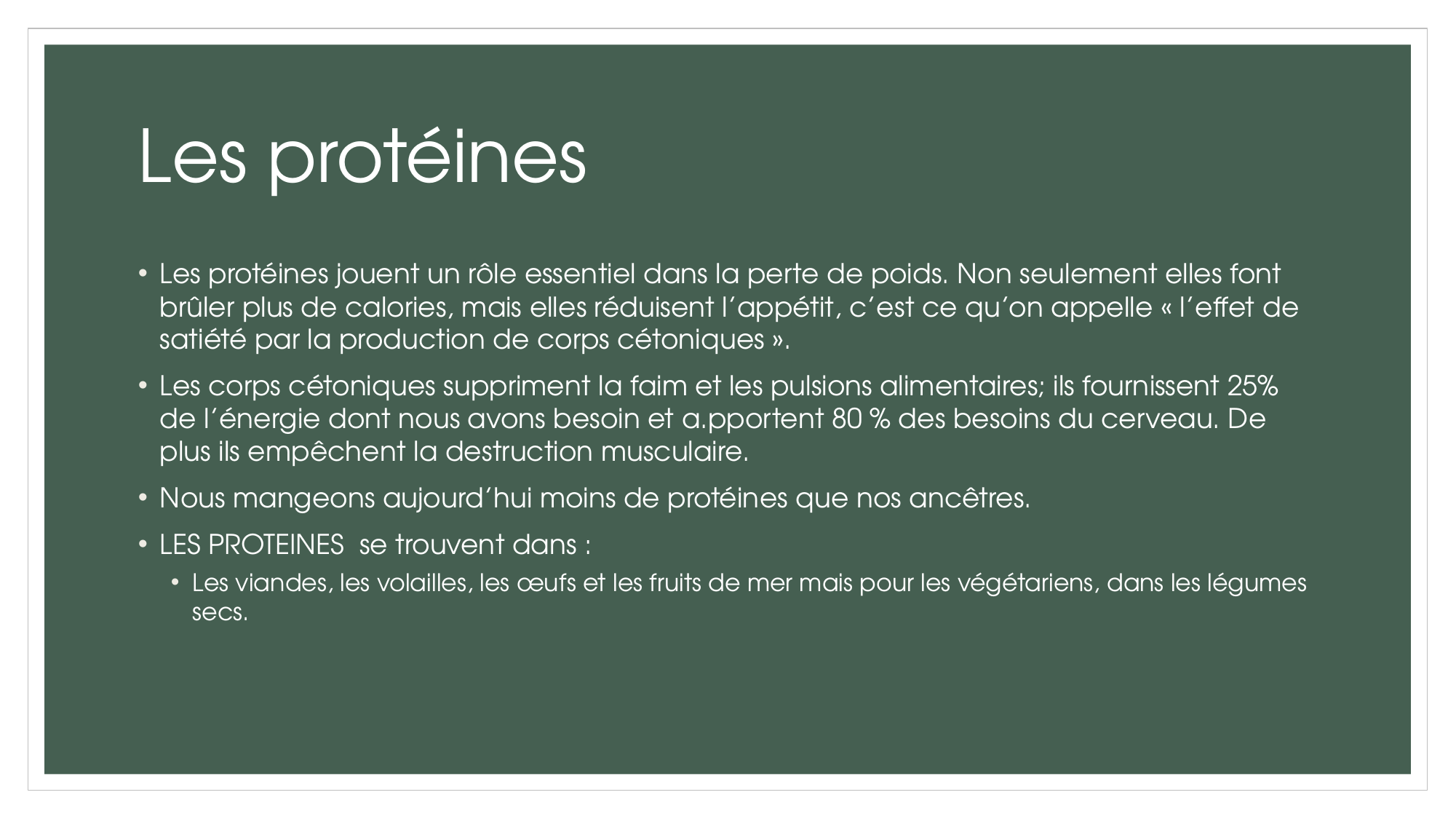

# Les protéines
Les protéines jouent un rôle essentiel dans la perte de poids. Non seulement elles font brûler plus de calories, mais elles réduisent l’appétit, c’est ce qu’on appelle « l’effet de satiété par la production de corps cétoniques ».
Les corps cétoniques suppriment la faim et les pulsions alimentaires; ils fournissent 25% de l’énergie dont nous avons besoin et a.pportent 80 % des besoins du cerveau. De plus ils empêchent la destruction musculaire.
Nous mangeons aujourd’hui moins de protéines que nos ancêtres.
LES PROTEINES  se trouvent dans :
Les viandes, les volailles, les œufs et les fruits de mer mais pour les végétariens, dans les légumes secs.